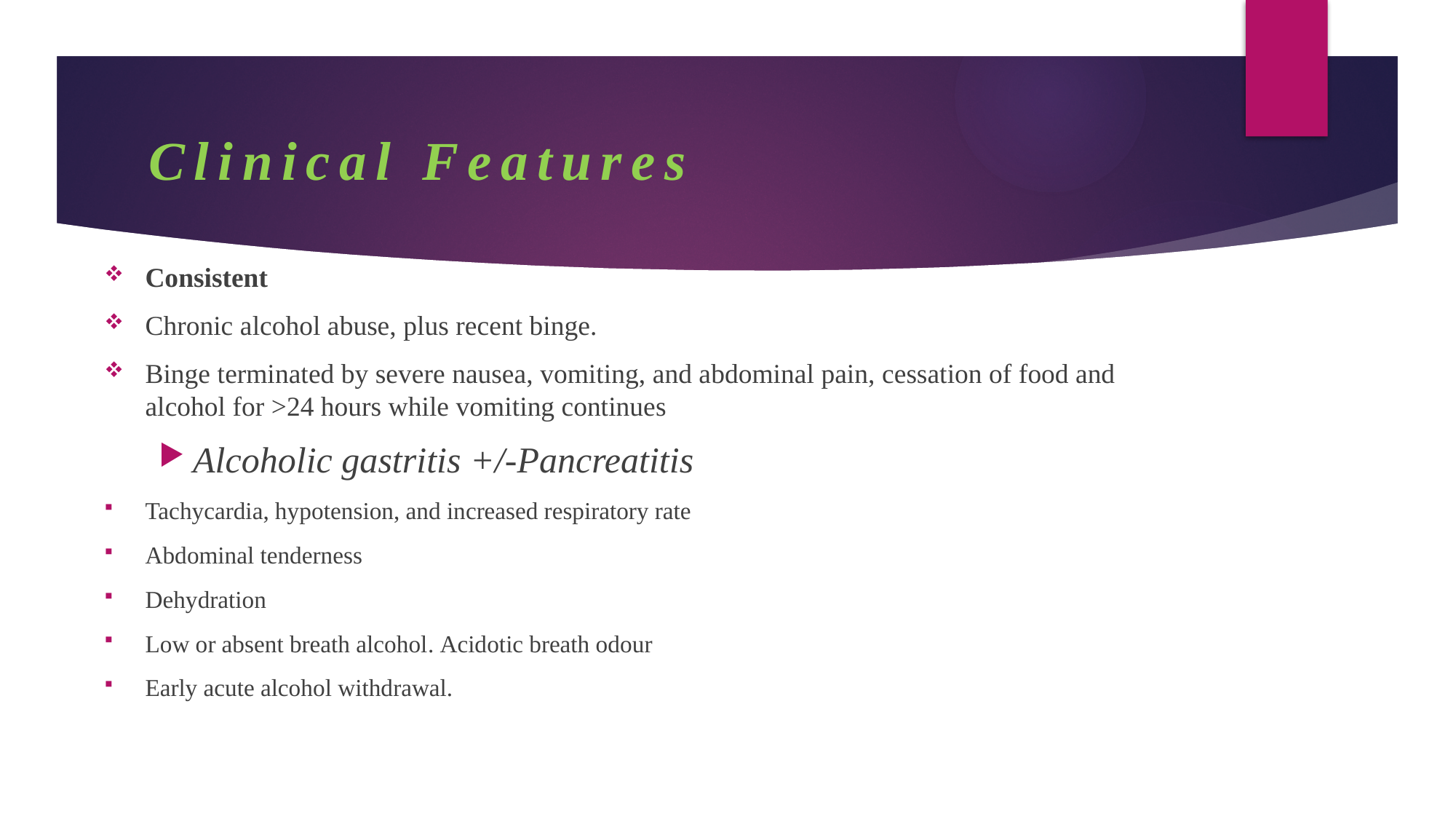

# Clinical Features
Consistent
Chronic alcohol abuse, plus recent binge.
Binge terminated by severe nausea, vomiting, and abdominal pain, cessation of food and alcohol for >24 hours while vomiting continues
Alcoholic gastritis +/-Pancreatitis
Tachycardia, hypotension, and increased respiratory rate
Abdominal tenderness
Dehydration
Low or absent breath alcohol. Acidotic breath odour
Early acute alcohol withdrawal.